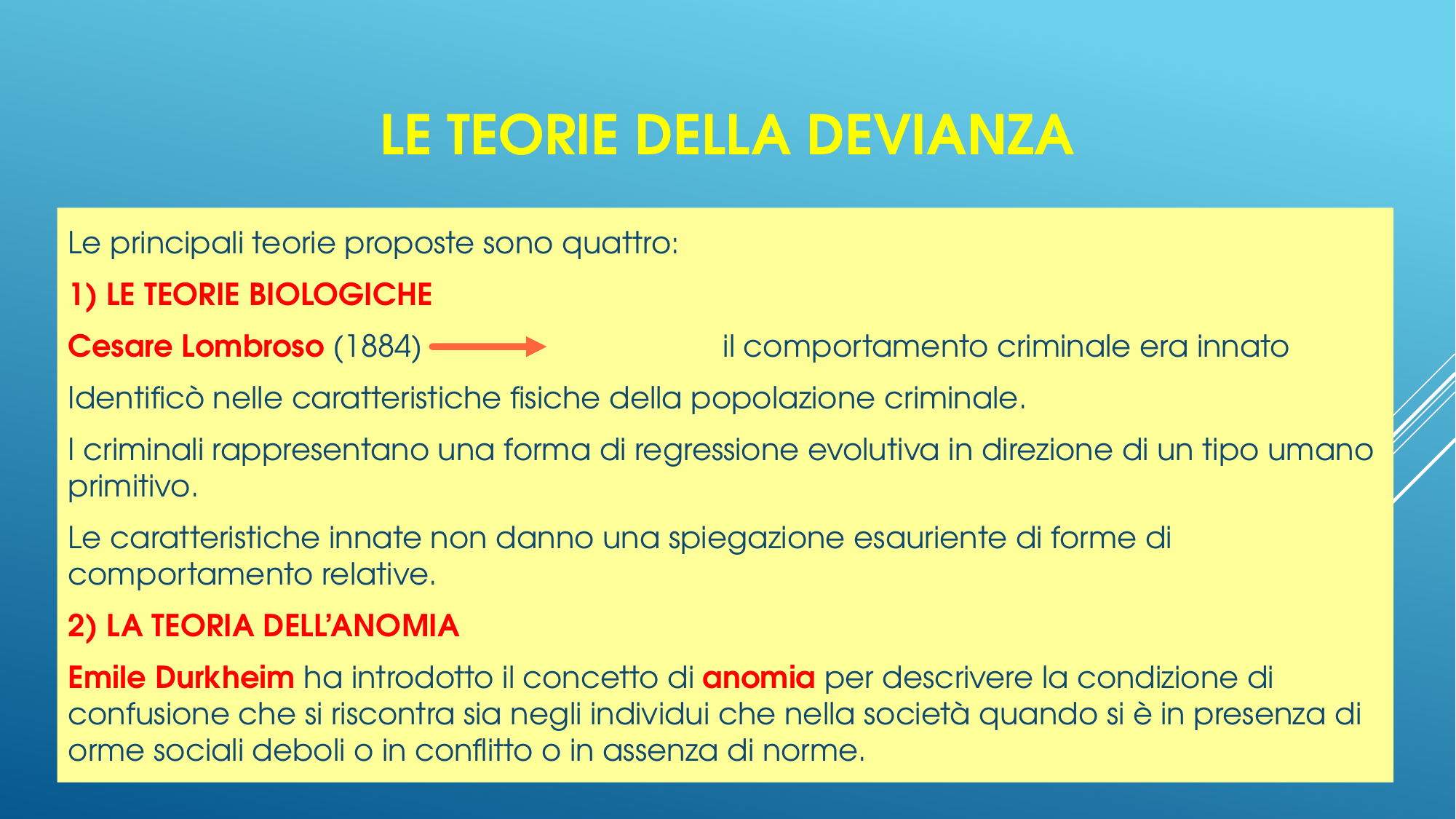

# Le teorie della devianza
Le principali teorie proposte sono quattro:
1) LE TEORIE BIOLOGICHE
Cesare Lombroso (1884)			il comportamento criminale era innato
Identificò nelle caratteristiche fisiche della popolazione criminale.
I criminali rappresentano una forma di regressione evolutiva in direzione di un tipo umano primitivo.
Le caratteristiche innate non danno una spiegazione esauriente di forme di comportamento relative.
2) LA TEORIA DELL’ANOMIA
Emile Durkheim ha introdotto il concetto di anomia per descrivere la condizione di confusione che si riscontra sia negli individui che nella società quando si è in presenza di orme sociali deboli o in conflitto o in assenza di norme.